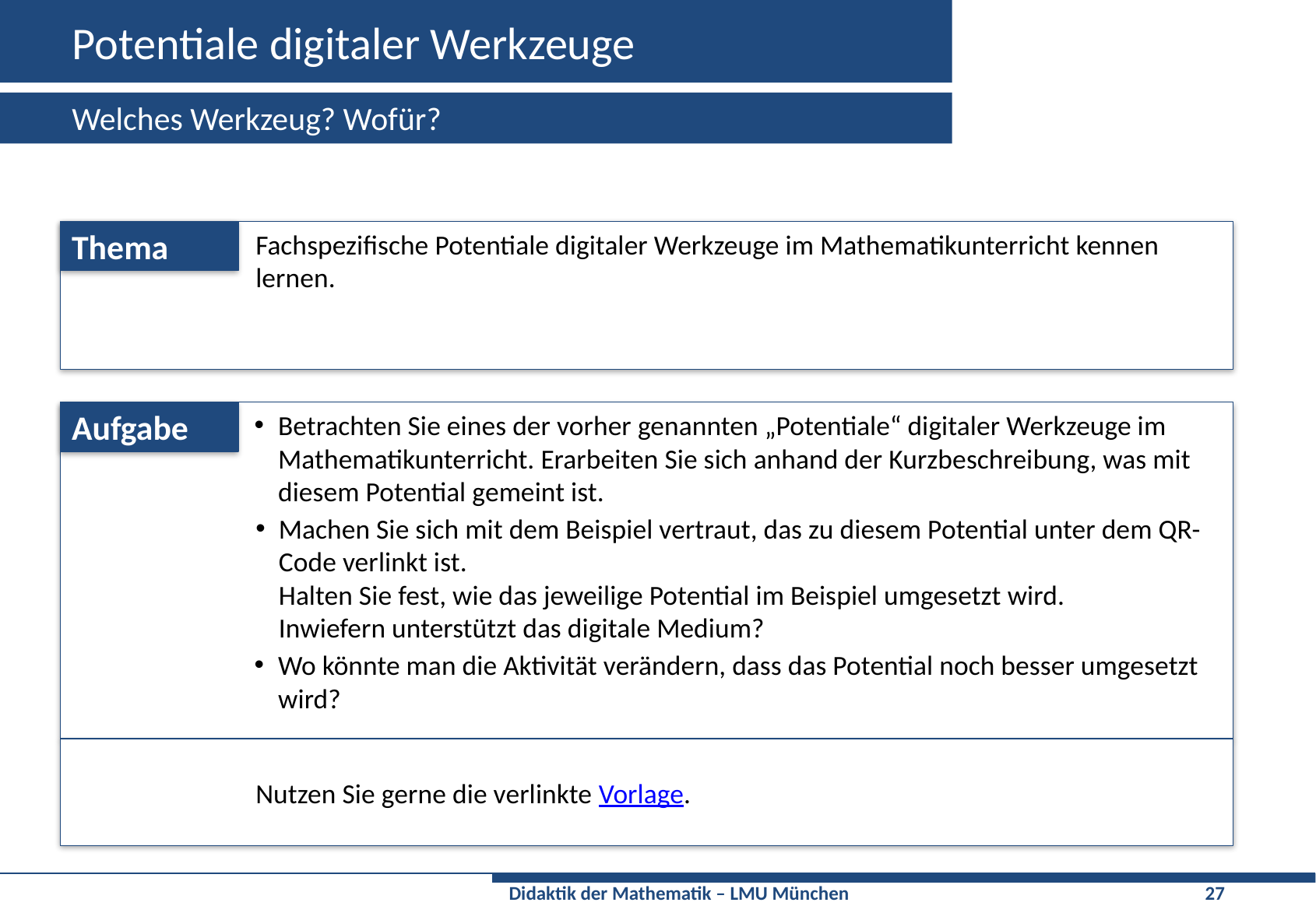

# Potentiale digitaler Werkzeuge
Welches Werkzeug? Wofür?
Fachspezifische Potentiale digitaler Werkzeuge im Mathematikunterricht kennen lernen.
Thema
Aufgabe
Betrachten Sie eines der vorher genannten „Potentiale“ digitaler Werkzeuge im Mathematikunterricht. Erarbeiten Sie sich anhand der Kurzbeschreibung, was mit diesem Potential gemeint ist.
Machen Sie sich mit dem Beispiel vertraut, das zu diesem Potential unter dem QR-Code verlinkt ist.
Halten Sie fest, wie das jeweilige Potential im Beispiel umgesetzt wird.
Inwiefern unterstützt das digitale Medium?
Wo könnte man die Aktivität verändern, dass das Potential noch besser umgesetzt wird?
Nutzen Sie gerne die verlinkte Vorlage.